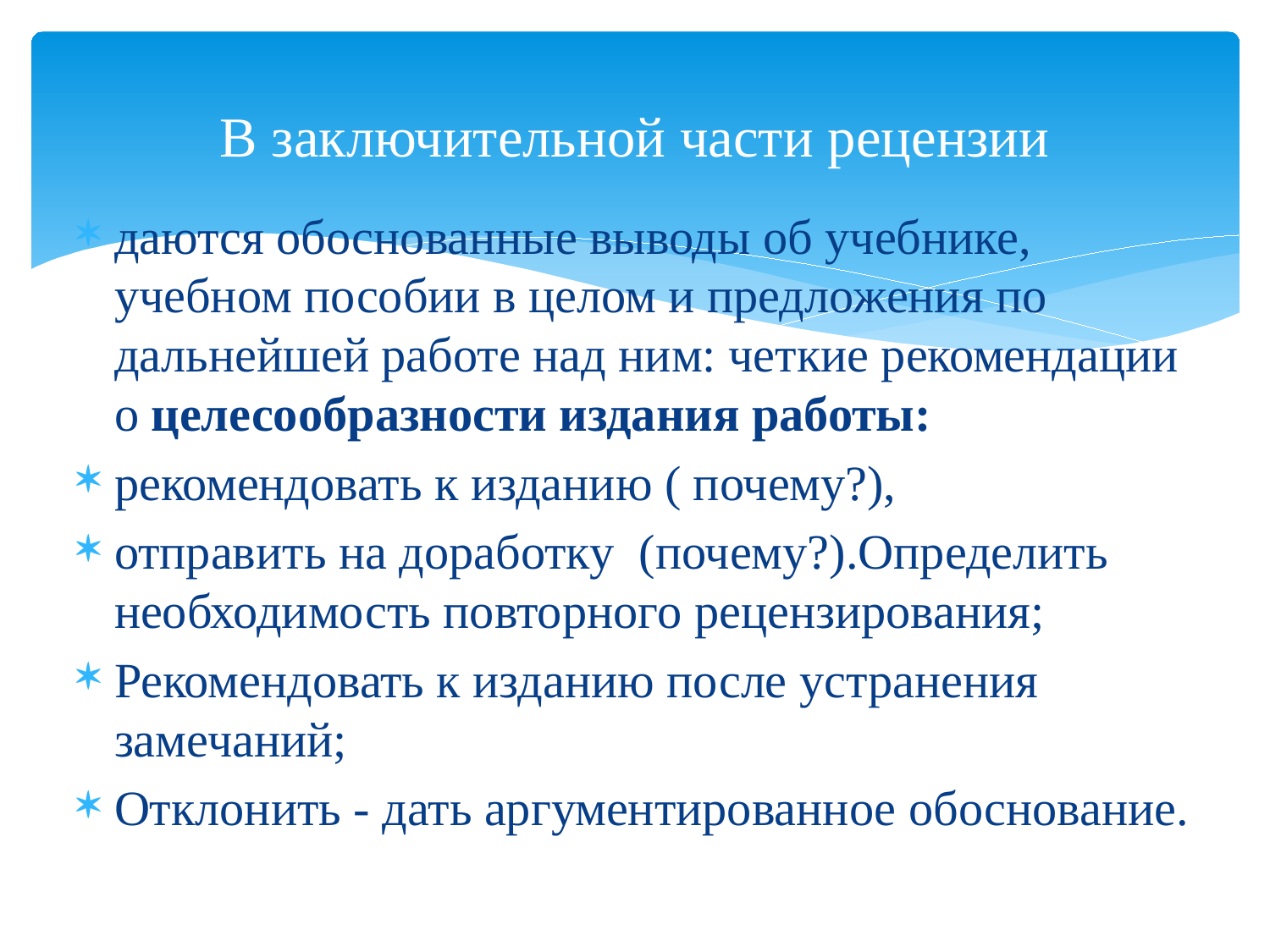

# В заключительной части рецензии
даются обоснованные выводы об учебнике, учебном пособии в целом и предложения по дальнейшей работе над ним: четкие рекомендации о целесообразности издания работы:
рекомендовать к изданию ( почему?),
отправить на доработку  (почему?).Определить необходимость повторного рецензирования;
Рекомендовать к изданию после устранения замечаний;
Отклонить - дать аргументированное обоснование.